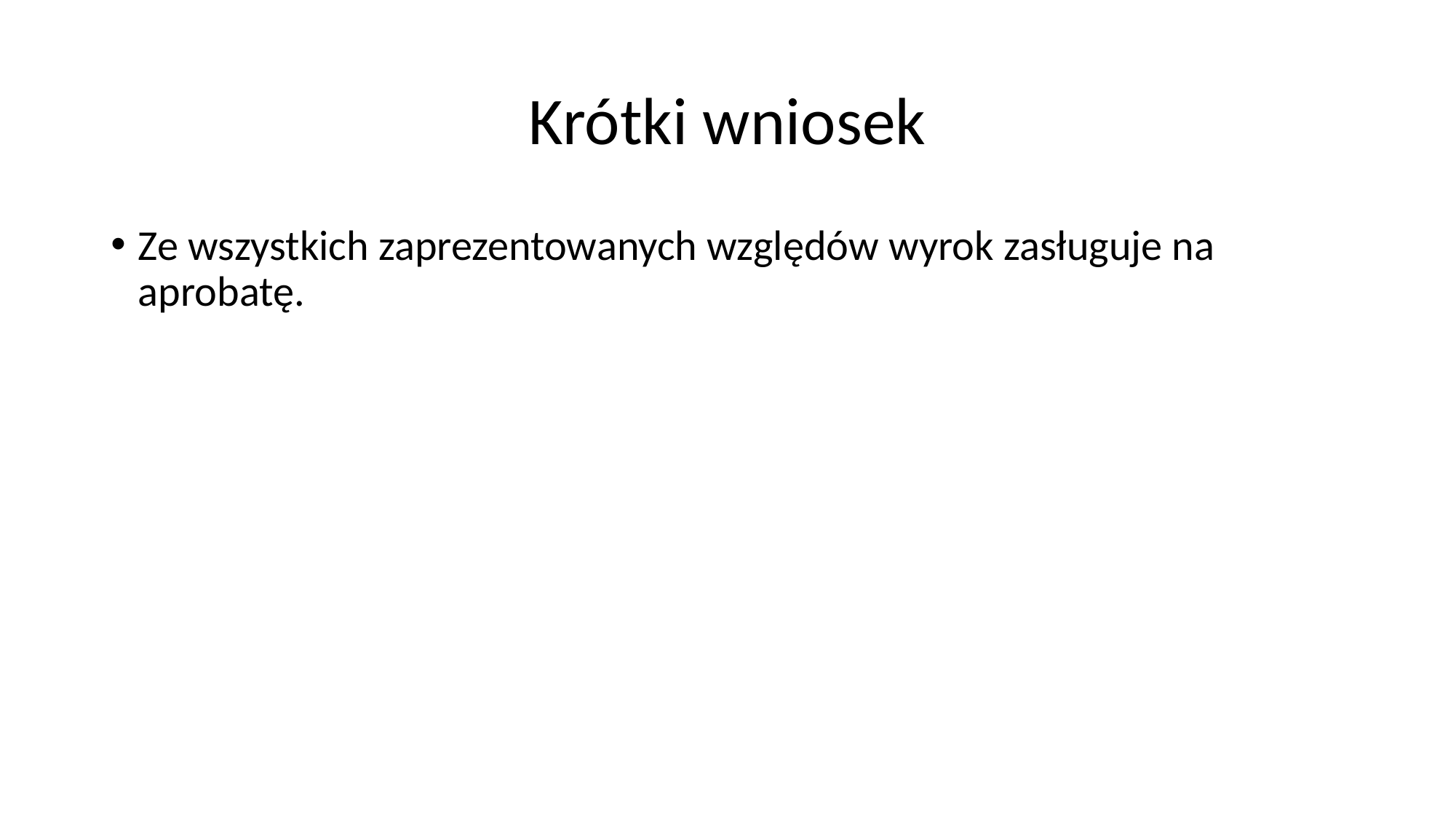

# Krótki wniosek
Ze wszystkich zaprezentowanych względów wyrok zasługuje na aprobatę.